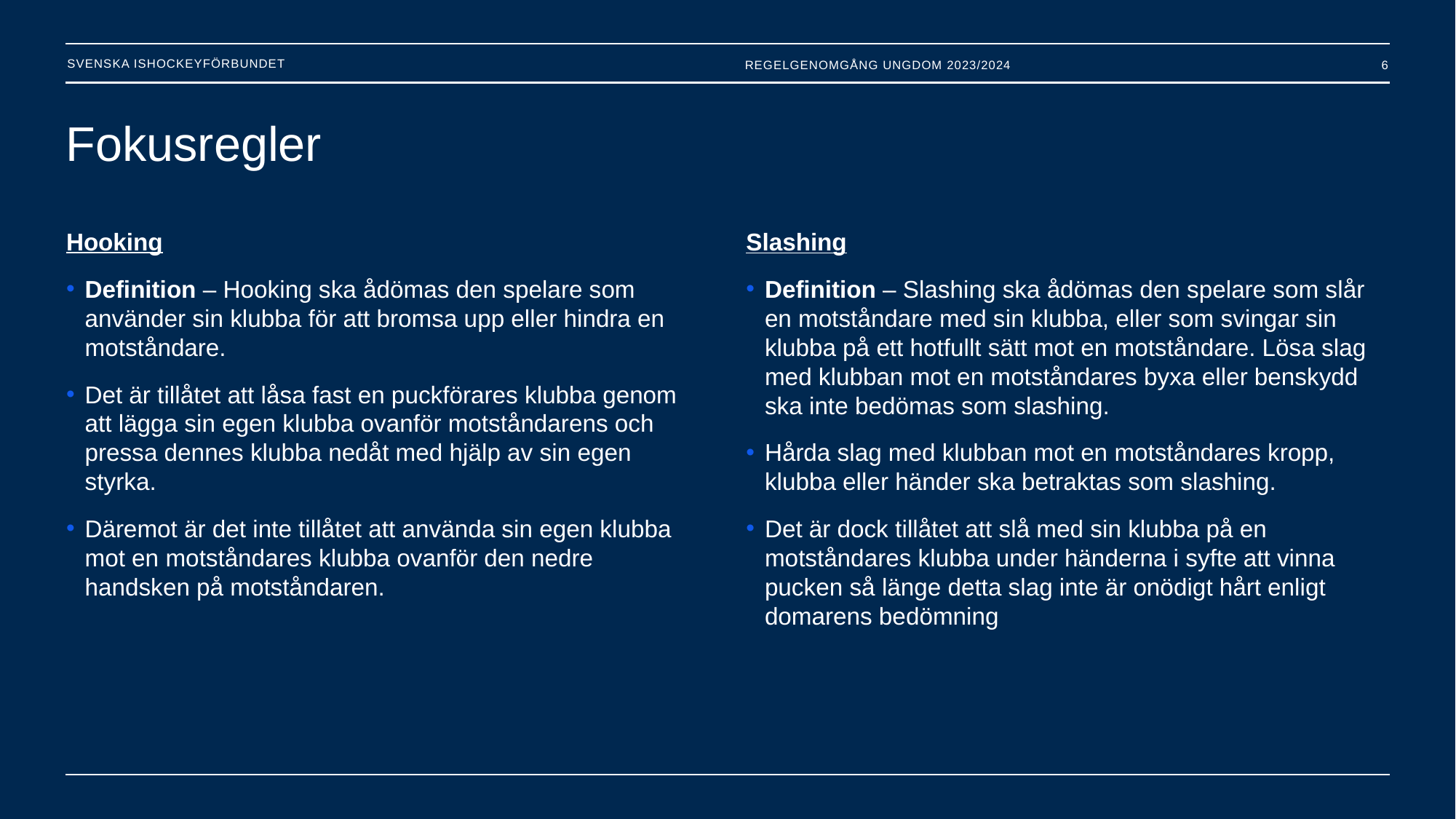

Regelgenomgång Ungdom 2023/2024
6
# Fokusregler
Hooking
Definition – Hooking ska ådömas den spelare som använder sin klubba för att bromsa upp eller hindra en motståndare.
Det är tillåtet att låsa fast en puckförares klubba genom att lägga sin egen klubba ovanför motståndarens och pressa dennes klubba nedåt med hjälp av sin egen styrka.
Däremot är det inte tillåtet att använda sin egen klubba mot en motståndares klubba ovanför den nedre handsken på motståndaren.

Slashing
Definition – Slashing ska ådömas den spelare som slår en motståndare med sin klubba, eller som svingar sin klubba på ett hotfullt sätt mot en motståndare. Lösa slag med klubban mot en motståndares byxa eller benskydd ska inte bedömas som slashing.
Hårda slag med klubban mot en motståndares kropp, klubba eller händer ska betraktas som slashing.
Det är dock tillåtet att slå med sin klubba på en motståndares klubba under händerna i syfte att vinna pucken så länge detta slag inte är onödigt hårt enligt domarens bedömning